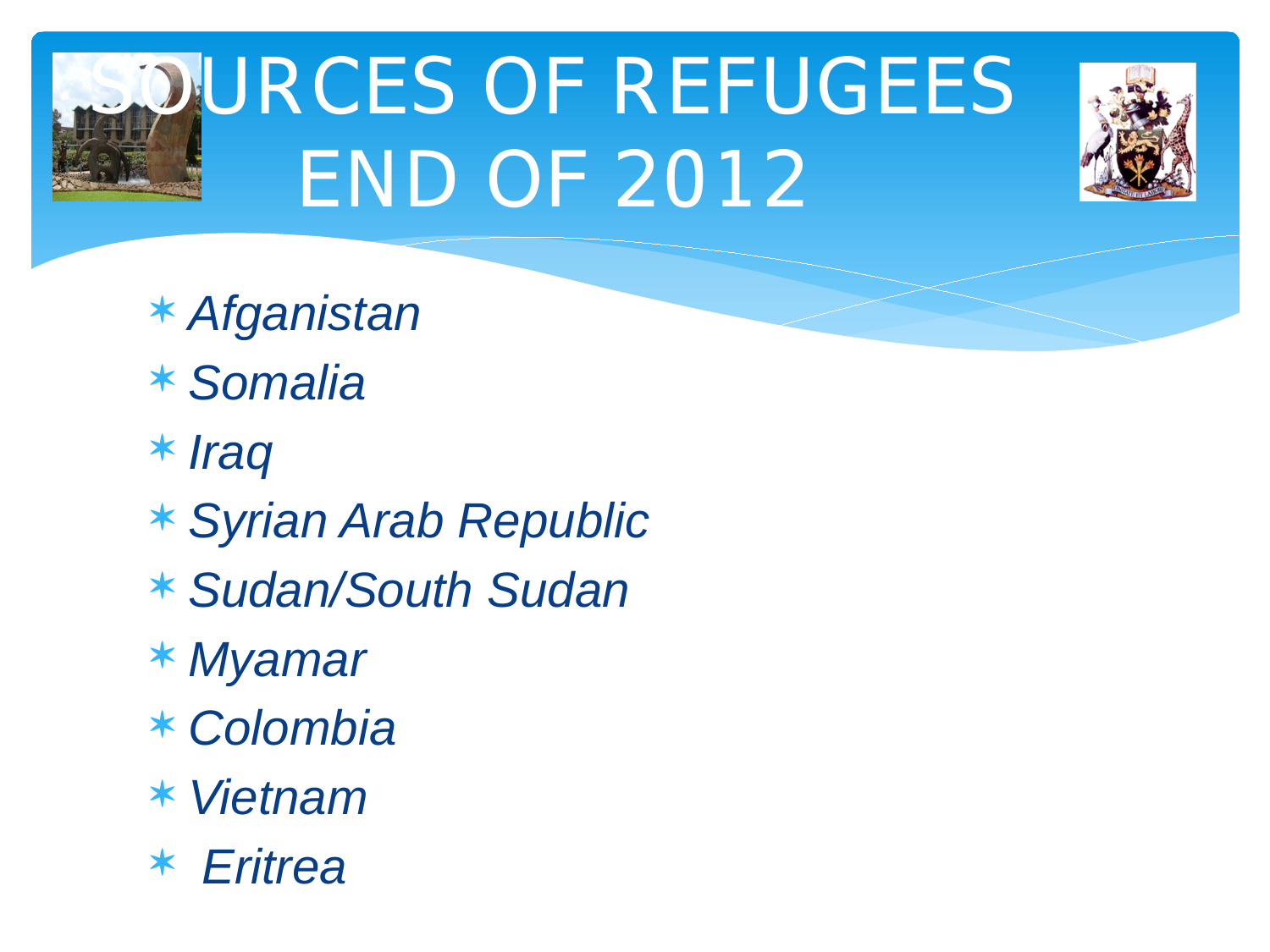

# SOURCES OF REFUGEES END OF 2012
Afganistan
Somalia
Iraq
Syrian Arab Republic
Sudan/South Sudan
Myamar
Colombia
Vietnam
 Eritrea